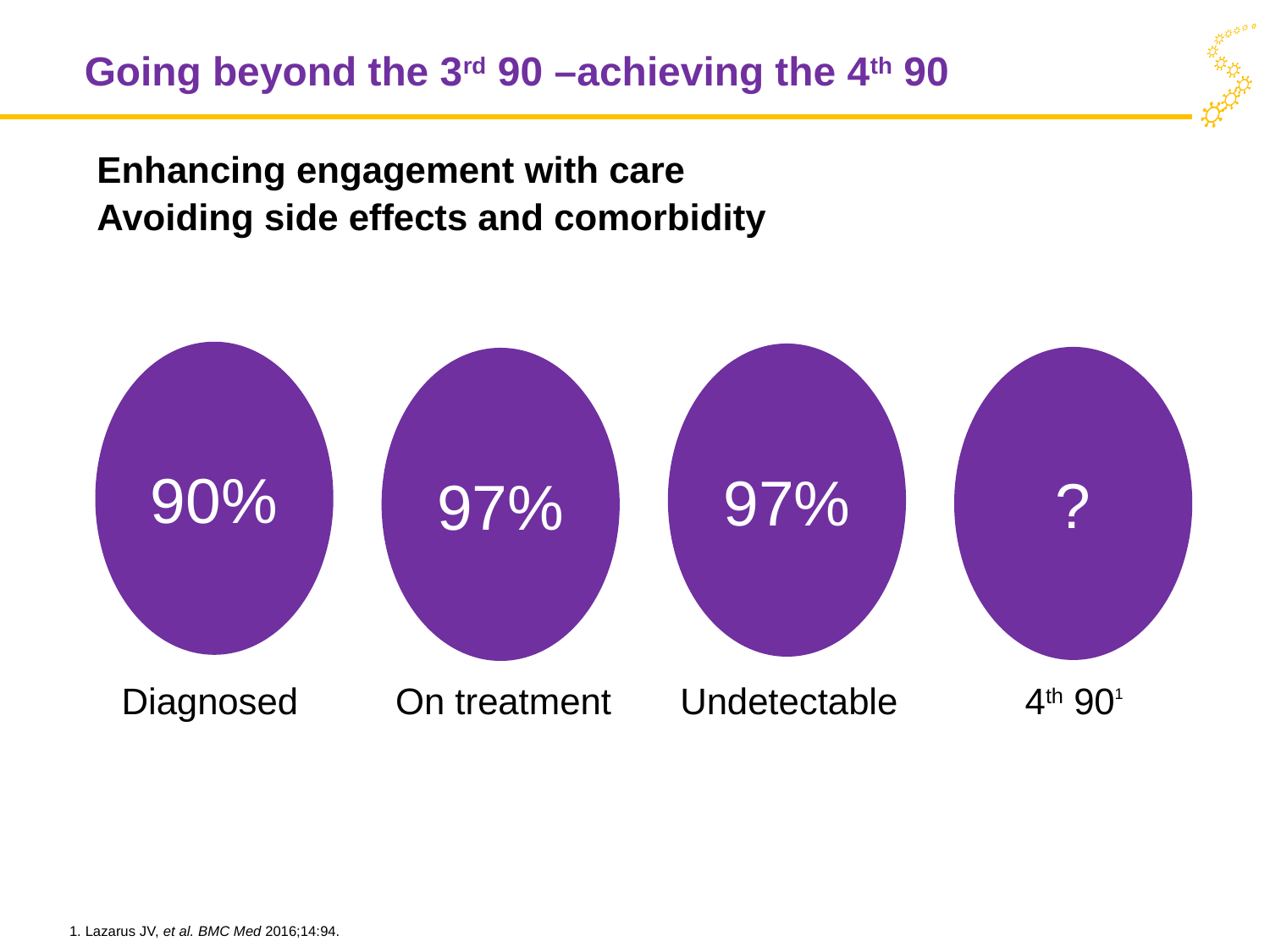

# Going beyond the 3rd 90 –achieving the 4th 90

Enhancing engagement with care
Avoiding side effects and comorbidity
90%
97%
97%
Diagnosed
On treatment
Undetectable
?
4th 901
1. Lazarus JV, et al. BMC Med 2016;14:94.